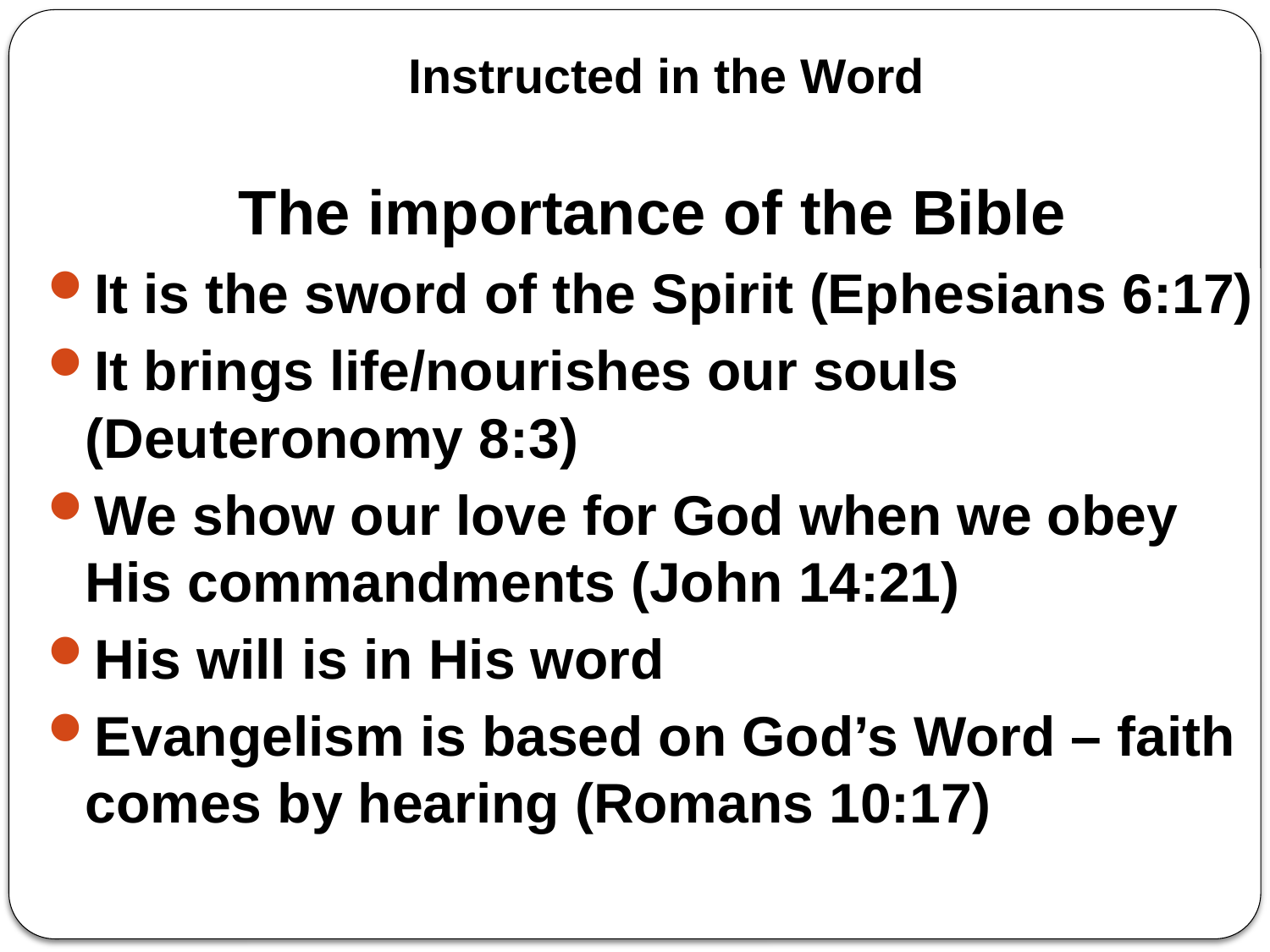

# Instructed in the Word
The importance of the Bible
It is the sword of the Spirit (Ephesians 6:17)
It brings life/nourishes our souls (Deuteronomy 8:3)
We show our love for God when we obey His commandments (John 14:21)
His will is in His word
Evangelism is based on God’s Word – faith comes by hearing (Romans 10:17)